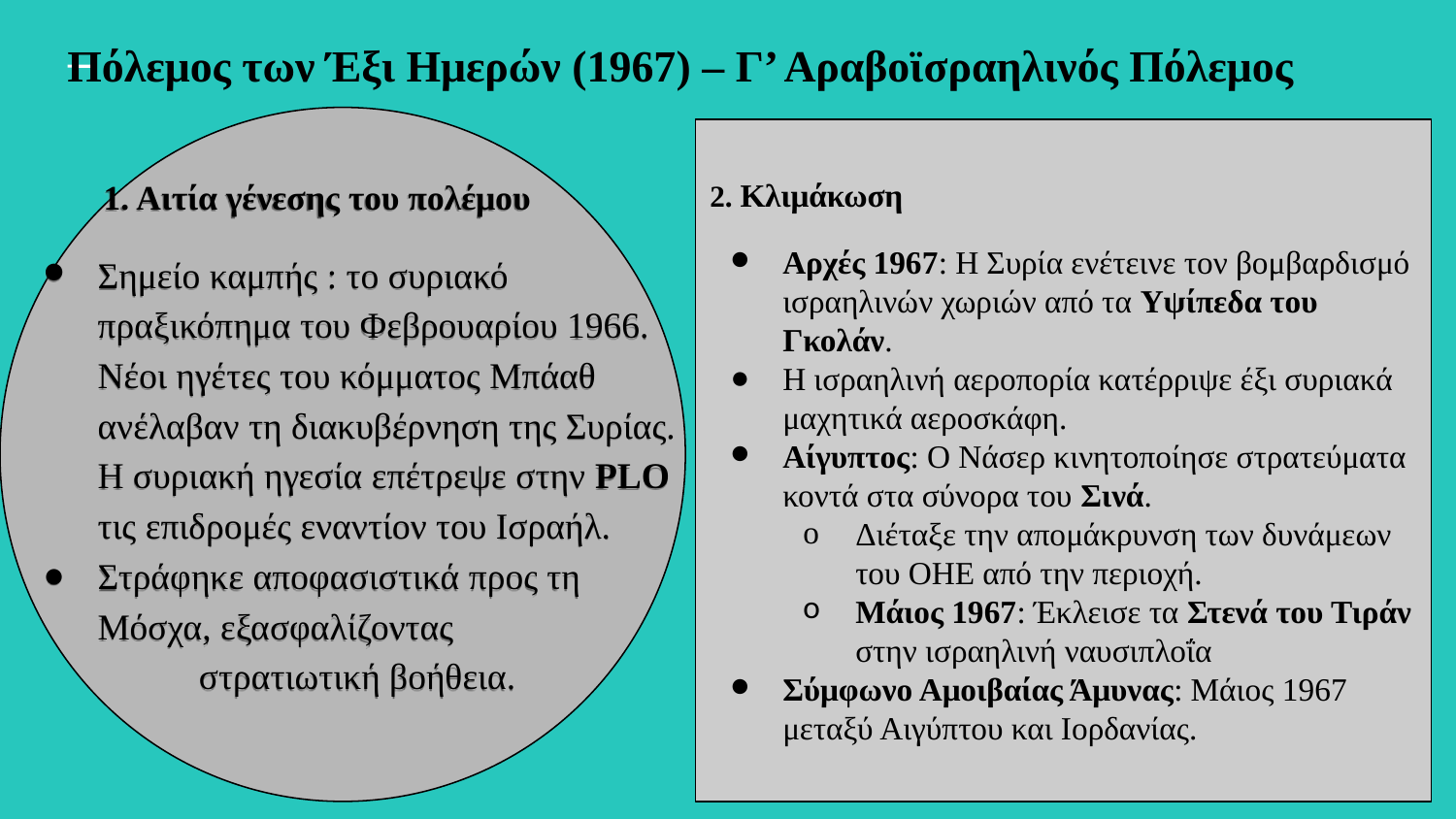

Πόλεμος των Έξι Ημερών (1967) – Γ’ Αραβοϊσραηλινός Πόλεμος

2. Κλιμάκωση
Αρχές 1967: Η Συρία ενέτεινε τον βομβαρδισμό ισραηλινών χωριών από τα Υψίπεδα του Γκολάν.
Η ισραηλινή αεροπορία κατέρριψε έξι συριακά μαχητικά αεροσκάφη.
Αίγυπτος: Ο Νάσερ κινητοποίησε στρατεύματα κοντά στα σύνορα του Σινά.
Διέταξε την απομάκρυνση των δυνάμεων του ΟΗΕ από την περιοχή.
Μάιος 1967: Έκλεισε τα Στενά του Τιράν στην ισραηλινή ναυσιπλοΐα
Σύμφωνο Αμοιβαίας Άμυνας: Μάιος 1967 μεταξύ Αιγύπτου και Ιορδανίας.
         1. Αιτία γένεσης του πολέμου
Σημείο καμπής : το συριακό πραξικόπημα του Φεβρουαρίου 1966. Νέοι ηγέτες του κόμματος Μπάαθ ανέλαβαν τη διακυβέρνηση της Συρίας. Η συριακή ηγεσία επέτρεψε στην PLO τις επιδρομές εναντίον του Ισραήλ.
Στράφηκε αποφασιστικά προς τη Μόσχα, εξασφαλίζοντας                                      στρατιωτική βοήθεια.